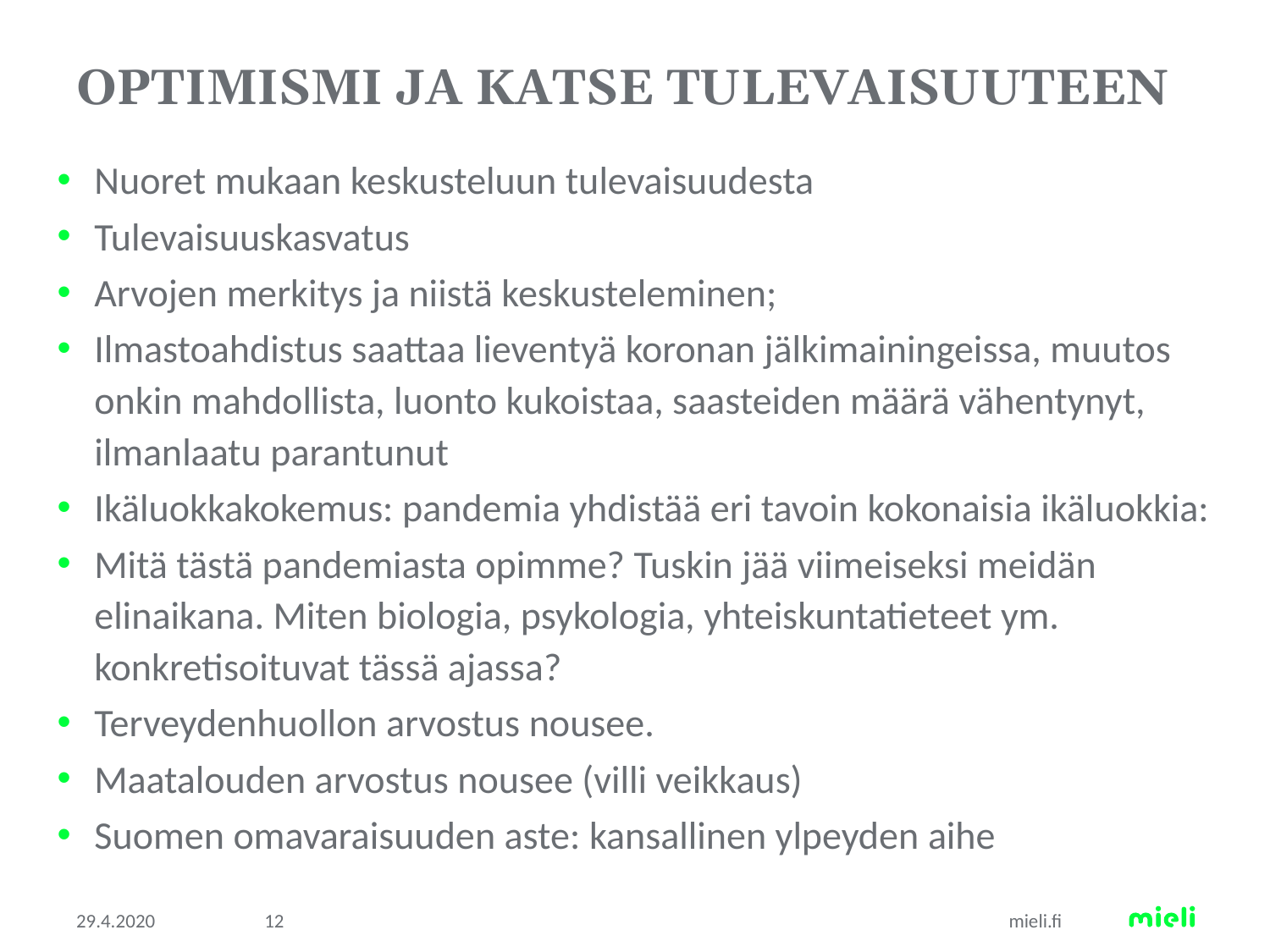

# Optimismi ja katse tulevaisuuteen
Nuoret mukaan keskusteluun tulevaisuudesta
Tulevaisuuskasvatus
Arvojen merkitys ja niistä keskusteleminen;
Ilmastoahdistus saattaa lieventyä koronan jälkimainingeissa, muutos onkin mahdollista, luonto kukoistaa, saasteiden määrä vähentynyt, ilmanlaatu parantunut
Ikäluokkakokemus: pandemia yhdistää eri tavoin kokonaisia ikäluokkia:
Mitä tästä pandemiasta opimme? Tuskin jää viimeiseksi meidän elinaikana. Miten biologia, psykologia, yhteiskuntatieteet ym.  konkretisoituvat tässä ajassa?
Terveydenhuollon arvostus nousee.
Maatalouden arvostus nousee (villi veikkaus)
Suomen omavaraisuuden aste: kansallinen ylpeyden aihe

29.4.2020
12
mieli.fi